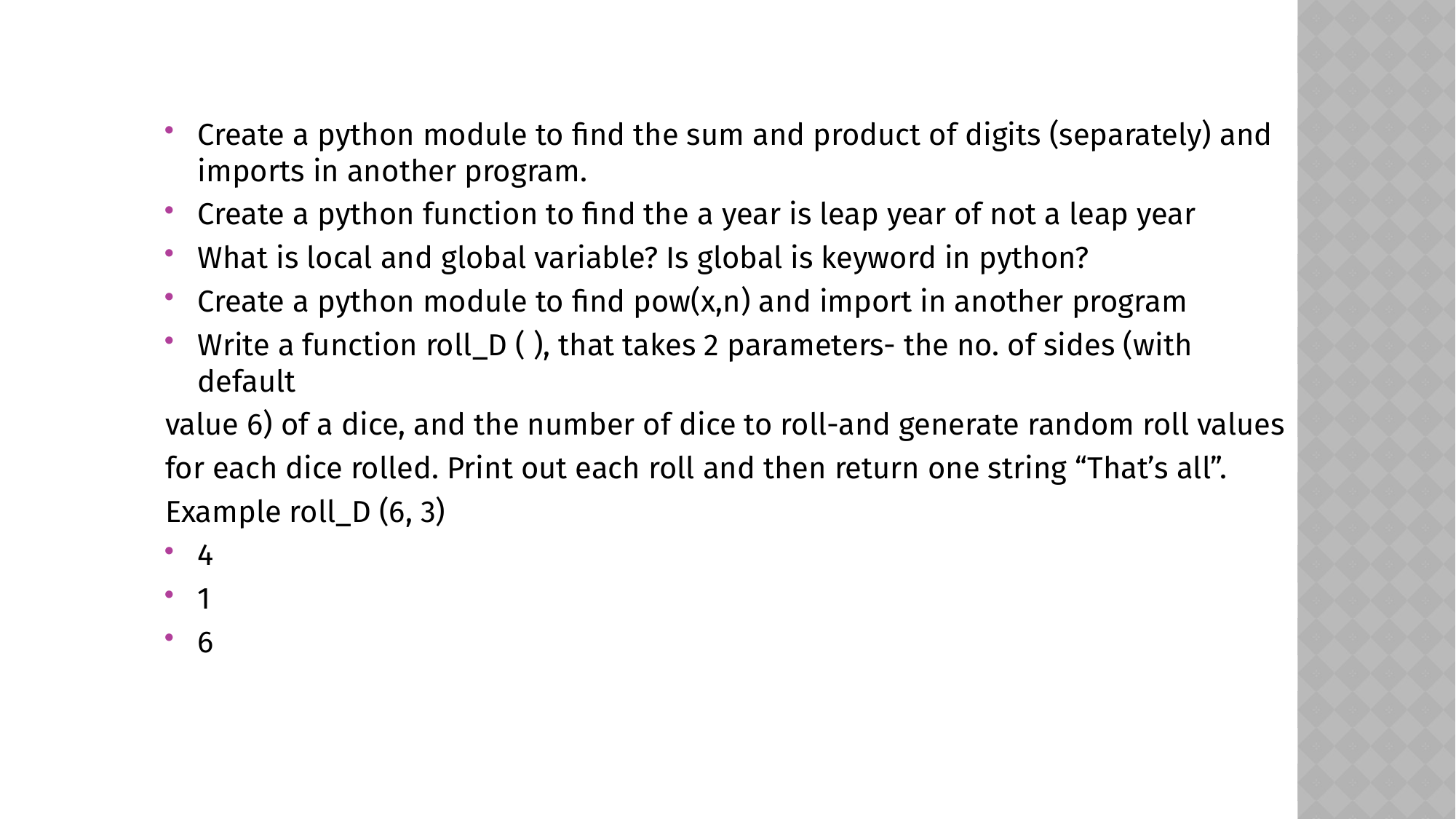

Create a python module to find the sum and product of digits (separately) and imports in another program.
Create a python function to find the a year is leap year of not a leap year
What is local and global variable? Is global is keyword in python?
Create a python module to find pow(x,n) and import in another program
Write a function roll_D ( ), that takes 2 parameters- the no. of sides (with default
value 6) of a dice, and the number of dice to roll-and generate random roll values
for each dice rolled. Print out each roll and then return one string “That’s all”.
Example roll_D (6, 3)
4
1
6